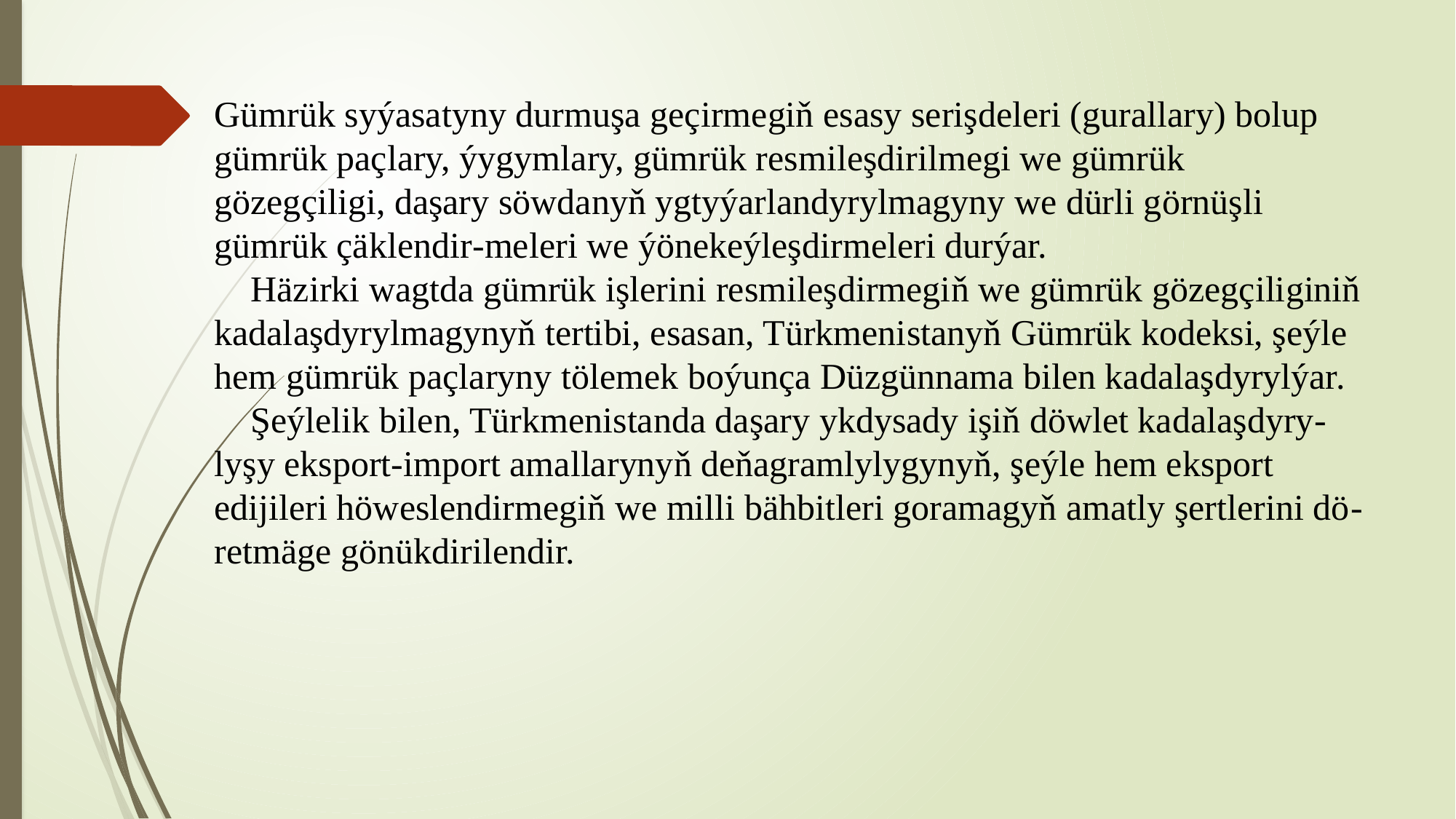

# Gümrük syýasatyny durmuşa geçirmegiň esasy serişdeleri (gurallary) bolup gümrük paçlary, ýygymlary, gümrük resmileşdirilmegi we gümrük gözegçiligi, daşary söwdanyň ygtyýarlandyrylmagyny we dürli görnüşli gümrük çäklendir-meleri we ýönekeýleşdirmeleri durýar. Häzirki wagtda gümrük işlerini resmileşdirmegiň we gümrük gözegçiliginiň kadalaşdyrylmagynyň tertibi, esasan, Türkmenistanyň Gümrük kodeksi, şeýle hem gümrük paçlaryny tölemek boýunça Düzgünnama bilen kadalaşdyrylýar. Şeýlelik bilen, Türkmenistanda daşary ykdysady işiň döwlet kadalaşdyry-lyşy eksport-import amallarynyň deňagramlylygynyň, şeýle hem eksport edijileri höweslendirmegiň we milli bähbitleri goramagyň amatly şertlerini dö-retmäge gönükdirilendir.